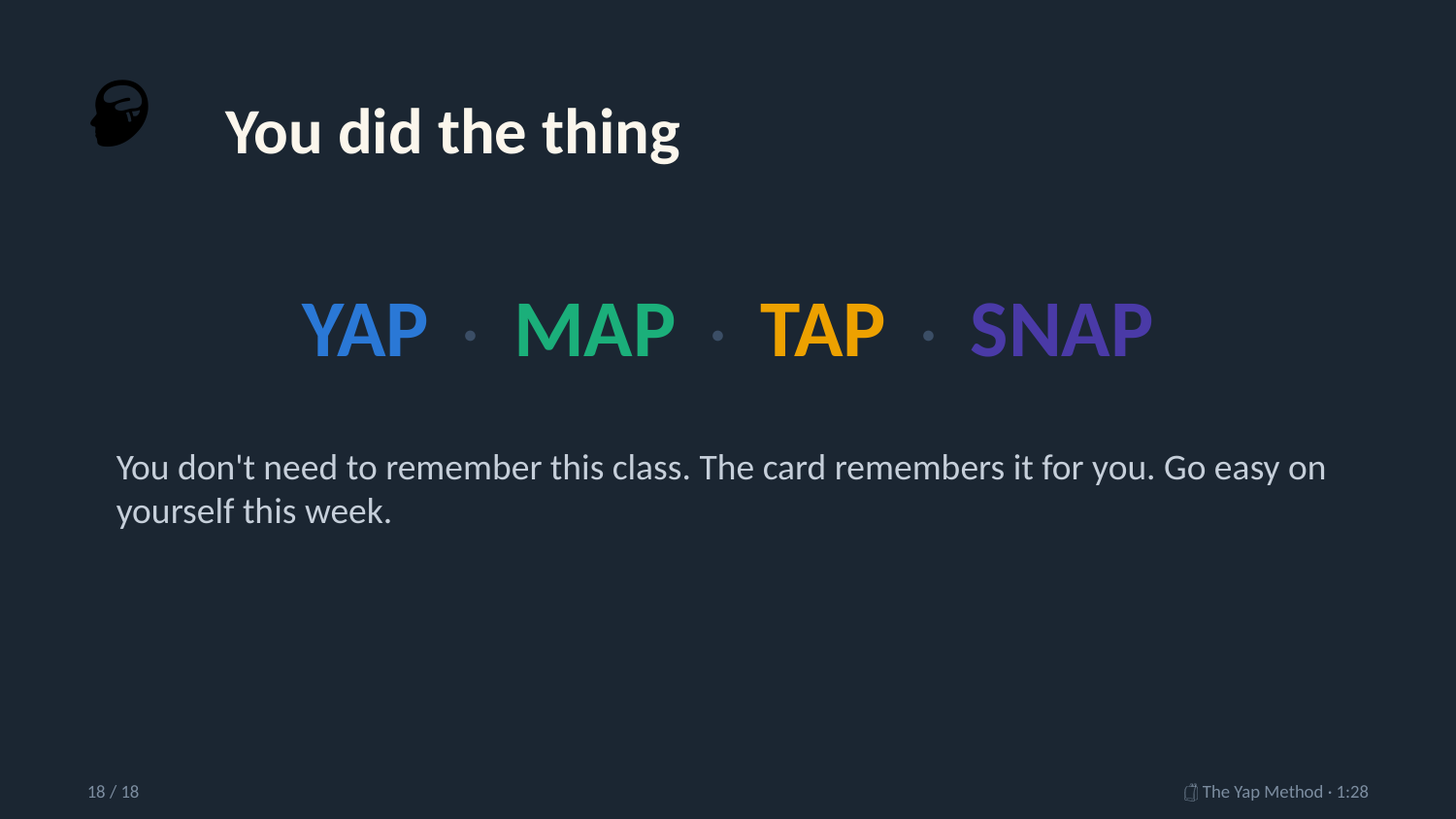

🧠
You did the thing
YAP  ·  MAP  ·  TAP  ·  SNAP
You don't need to remember this class. The card remembers it for you. Go easy on yourself this week.
18 / 18
🎒 The Yap Method · 1:28